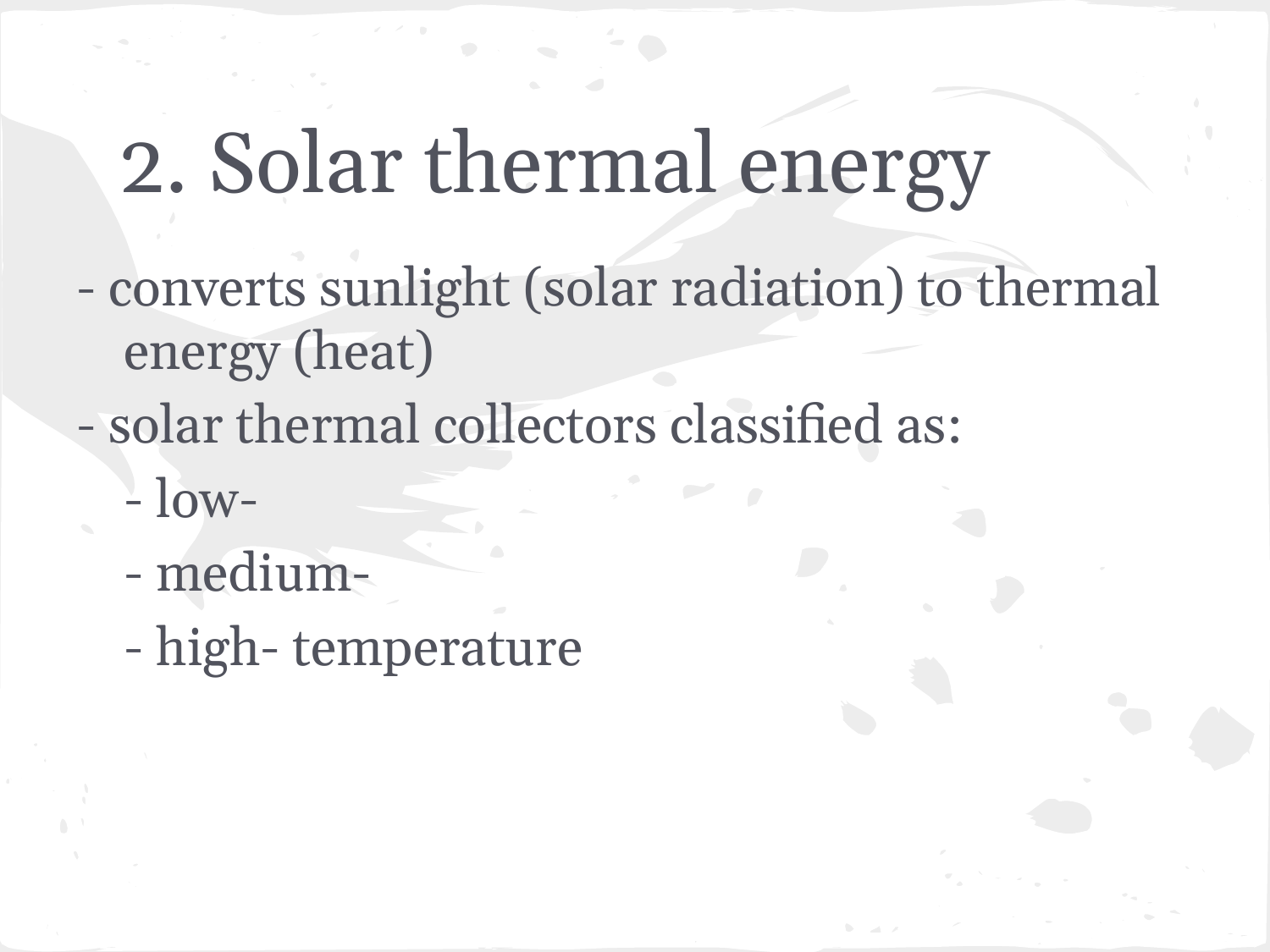

# 2. Solar thermal energy
- converts sunlight (solar radiation) to thermal energy (heat)
- solar thermal collectors classified as:
	- low-
	- medium-
	- high- temperature